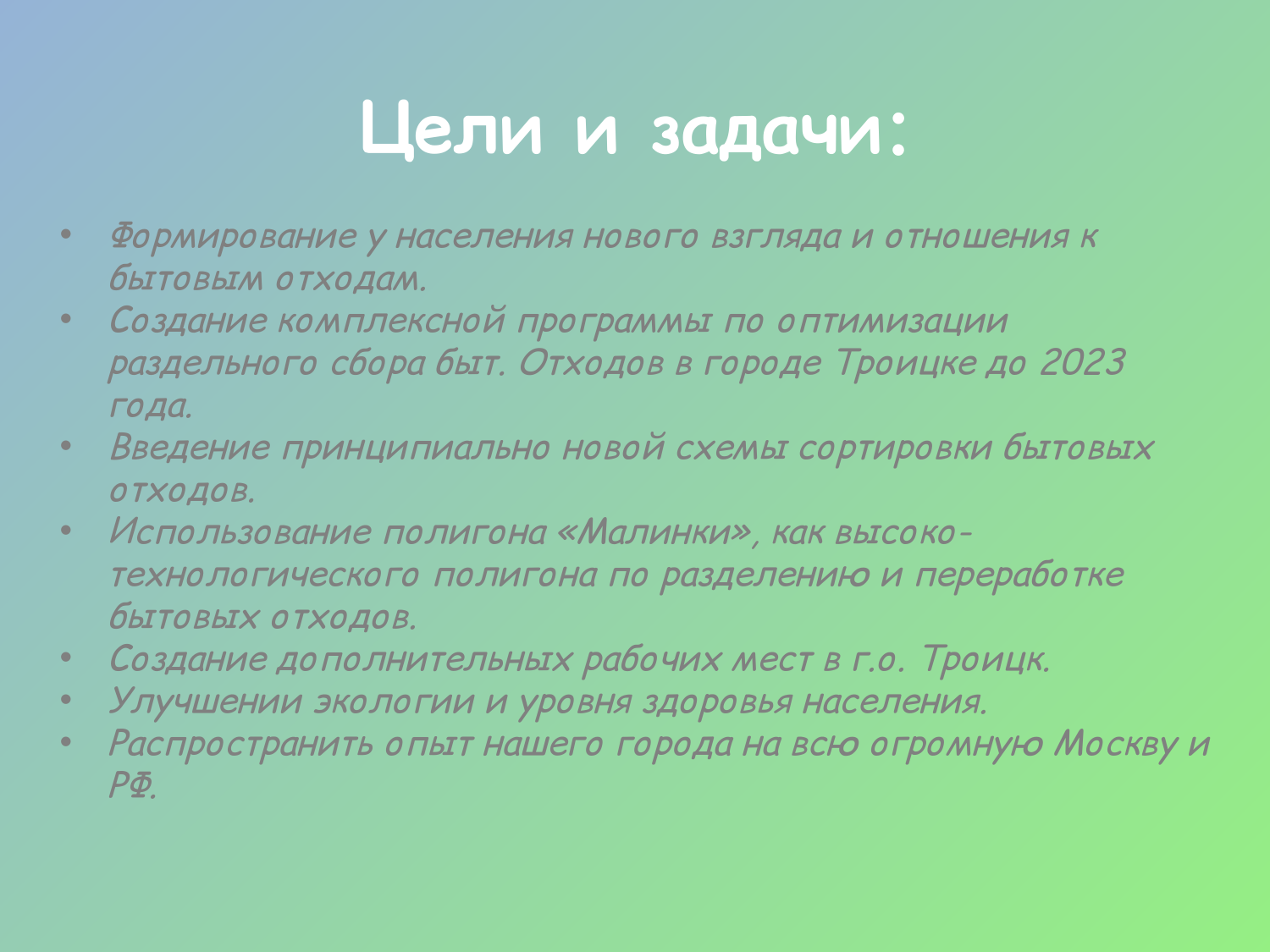

Цели и задачи:
Формирование у населения нового взгляда и отношения к бытовым отходам.
Создание комплексной программы по оптимизации раздельного сбора быт. Отходов в городе Троицке до 2023 года.
Введение принципиально новой схемы сортировки бытовых отходов.
Использование полигона «Малинки», как высоко-технологического полигона по разделению и переработке бытовых отходов.
Создание дополнительных рабочих мест в г.о. Троицк.
Улучшении экологии и уровня здоровья населения.
Распространить опыт нашего города на всю огромную Москву и РФ.